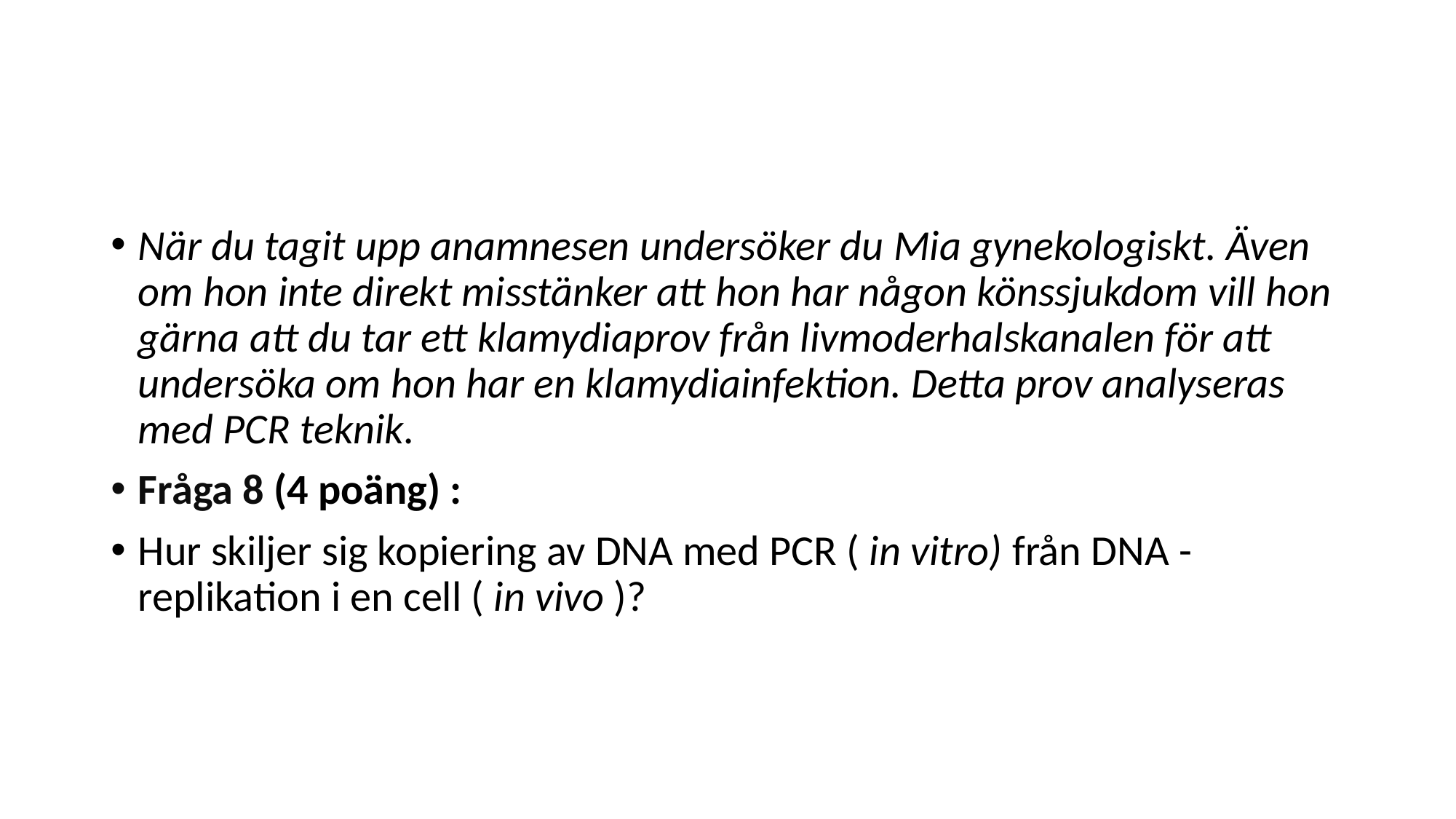

#
När du tagit upp anamnesen undersöker du Mia gynekologiskt. Även om hon inte direkt misstänker att hon har någon könssjukdom vill hon gärna att du tar ett klamydiaprov från livmoderhalskanalen för att undersöka om hon har en klamydiainfektion. Detta prov analyseras med PCR teknik.
Fråga 8 (4 poäng) :
Hur skiljer sig kopiering av DNA med PCR ( in vitro) från DNA - replikation i en cell ( in vivo )?